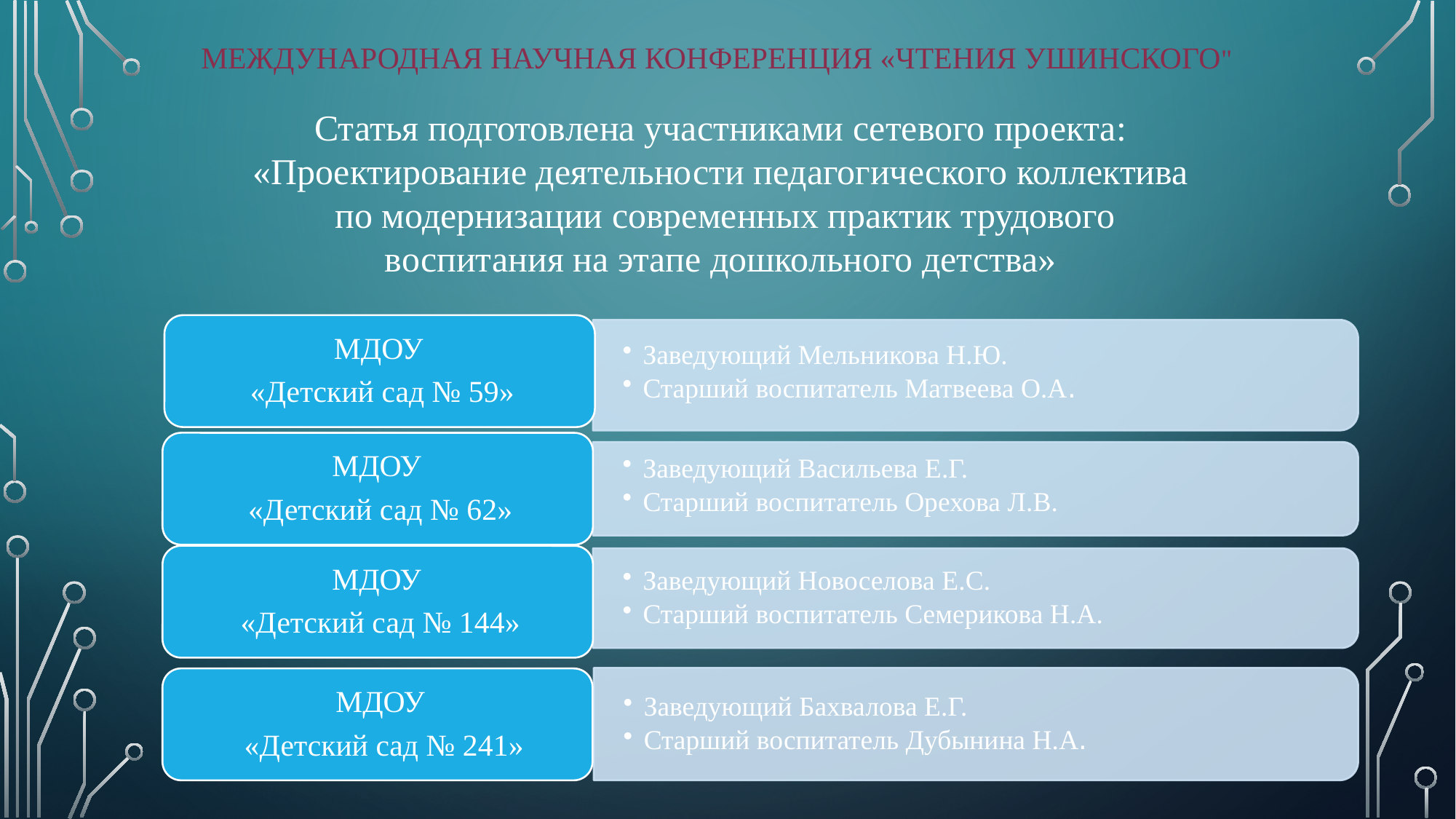

МЕЖДУНАРОДНАЯ НАУЧНАЯ КОНФЕРЕНЦИЯ «ЧТЕНИЯ УШИНСКОГО"
Статья подготовлена участниками сетевого проекта:
«Проектирование деятельности педагогического коллектива
 по модернизации современных практик трудового воспитания на этапе дошкольного детства»

Заведующий Мельникова Н.Ю.
Старший воспитатель Матвеева О.А.

МДОУ
«Детский сад № 59»

Заведующий Васильева Е.Г.
Старший воспитатель Орехова Л.В.

МДОУ
«Детский сад № 62»
Заведующий Новоселова Е.С.
Старший воспитатель Семерикова Н.А.
МДОУ
«Детский сад № 144»
Заведующий Бахвалова Е.Г.
Старший воспитатель Дубынина Н.А.
МДОУ
 «Детский сад № 241»